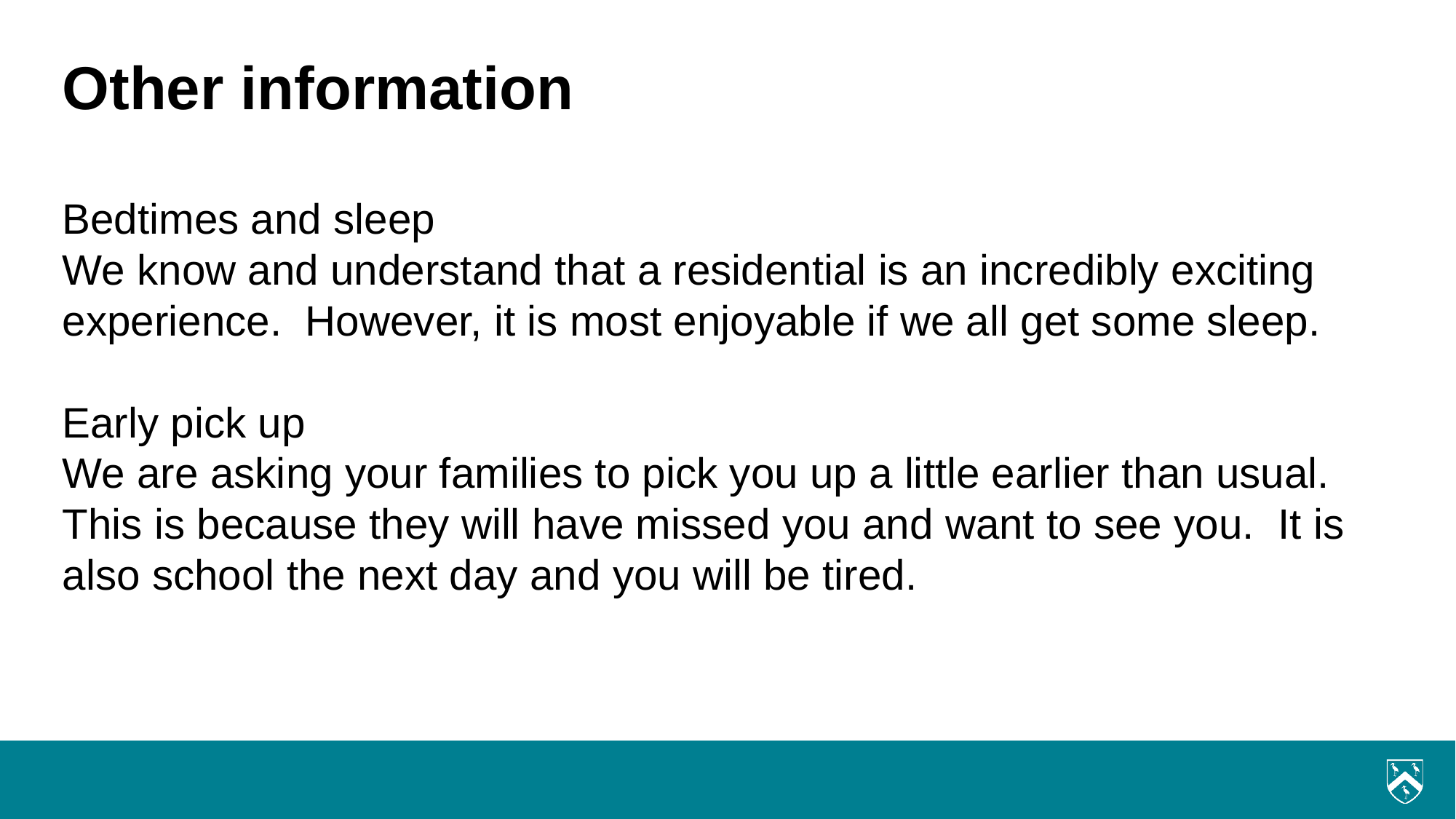

# Other information
Bedtimes and sleep
We know and understand that a residential is an incredibly exciting experience.  However, it is most enjoyable if we all get some sleep.

Early pick up
We are asking your families to pick you up a little earlier than usual.  This is because they will have missed you and want to see you.  It is also school the next day and you will be tired.